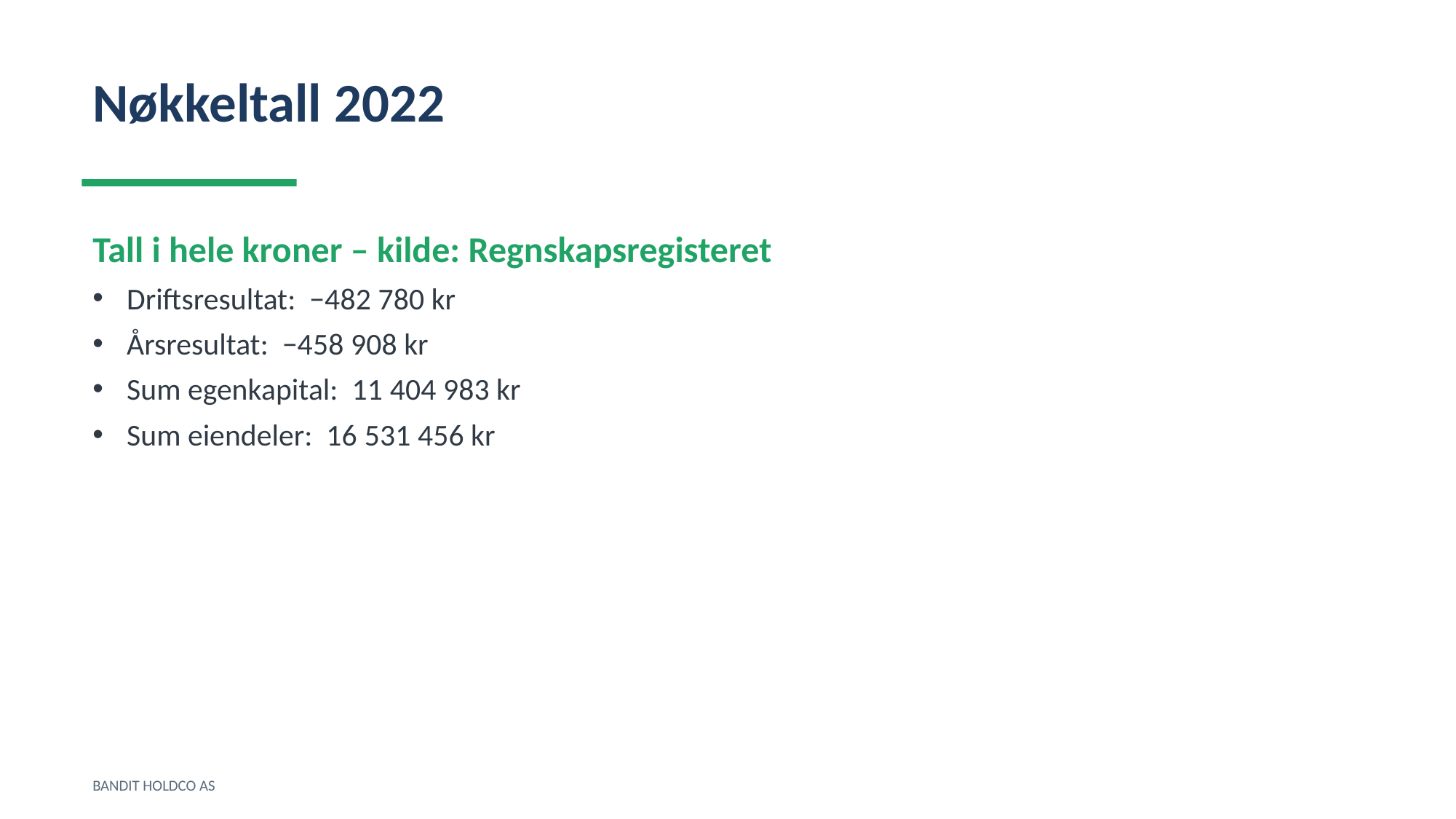

Nøkkeltall 2022

Tall i hele kroner – kilde: Regnskapsregisteret
Driftsresultat:  −482 780 kr
Årsresultat:  −458 908 kr
Sum egenkapital:  11 404 983 kr
Sum eiendeler:  16 531 456 kr
BANDIT HOLDCO AS